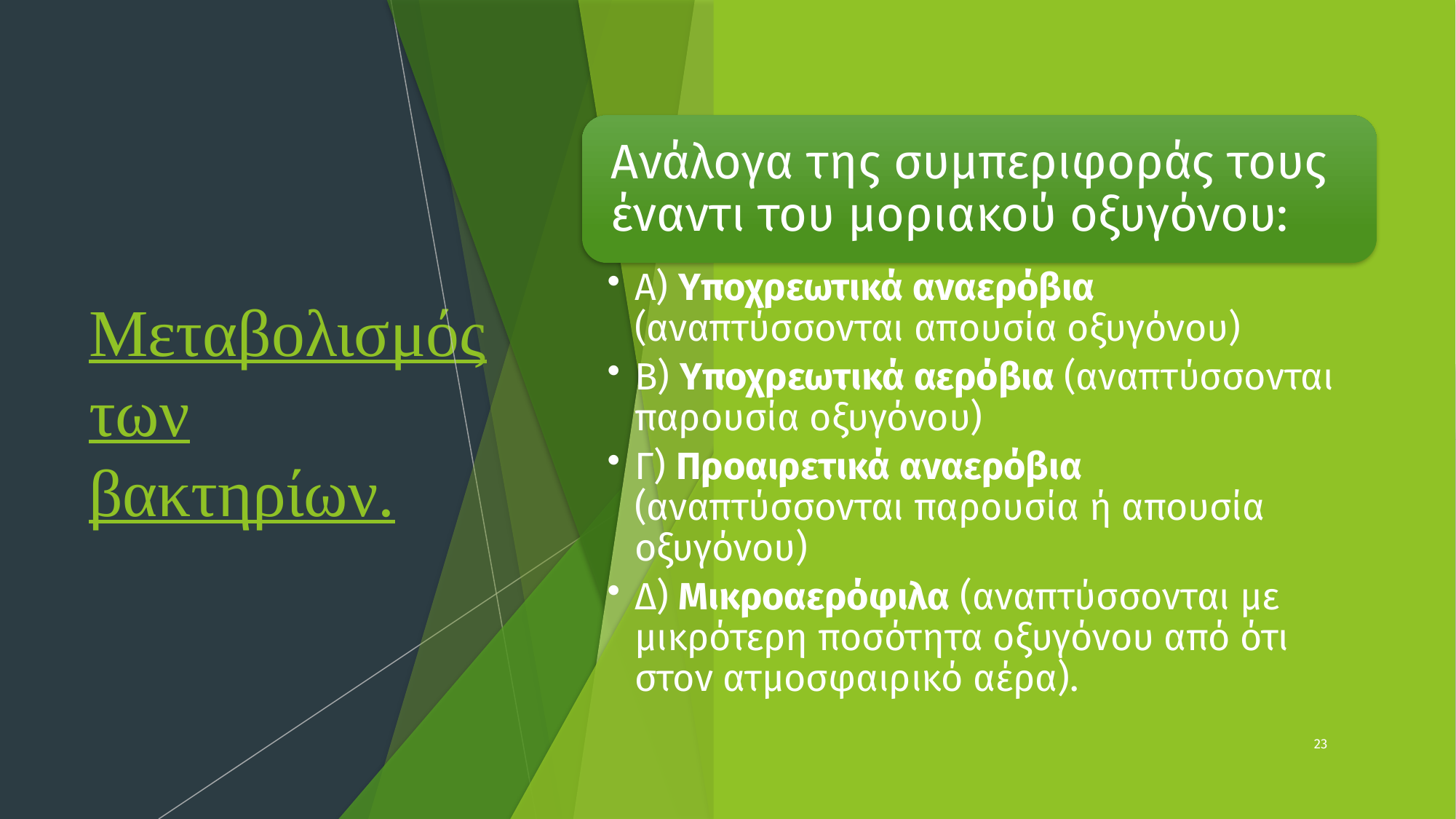

Ανάλογα της συμπεριφοράς τους έναντι του μοριακού οξυγόνου:
Α) Υποχρεωτικά αναερόβια (αναπτύσσονται απουσία οξυγόνου)
Β) Υποχρεωτικά αερόβια (αναπτύσσονται παρουσία οξυγόνου)
Γ) Προαιρετικά αναερόβια (αναπτύσσονται παρουσία ή απουσία οξυγόνου)
Δ) Μικροαερόφιλα (αναπτύσσονται με μικρότερη ποσότητα οξυγόνου από ότι στον ατμοσφαιρικό αέρα).
# Μεταβολισμός των βακτηρίων.
23